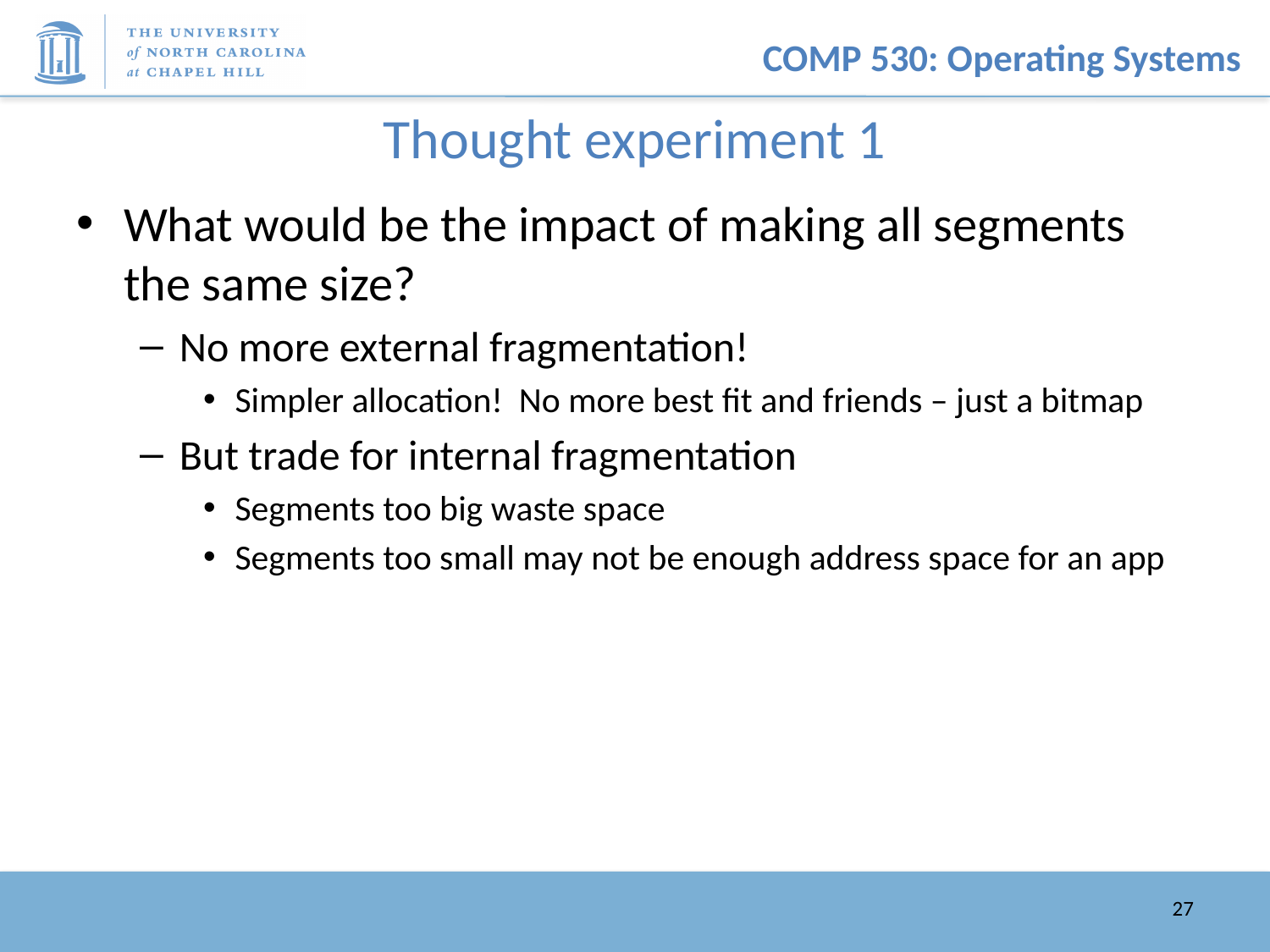

# Thought experiment 1
What would be the impact of making all segments the same size?
No more external fragmentation!
Simpler allocation!  No more best fit and friends – just a bitmap
But trade for internal fragmentation
Segments too big waste space
Segments too small may not be enough address space for an app
27